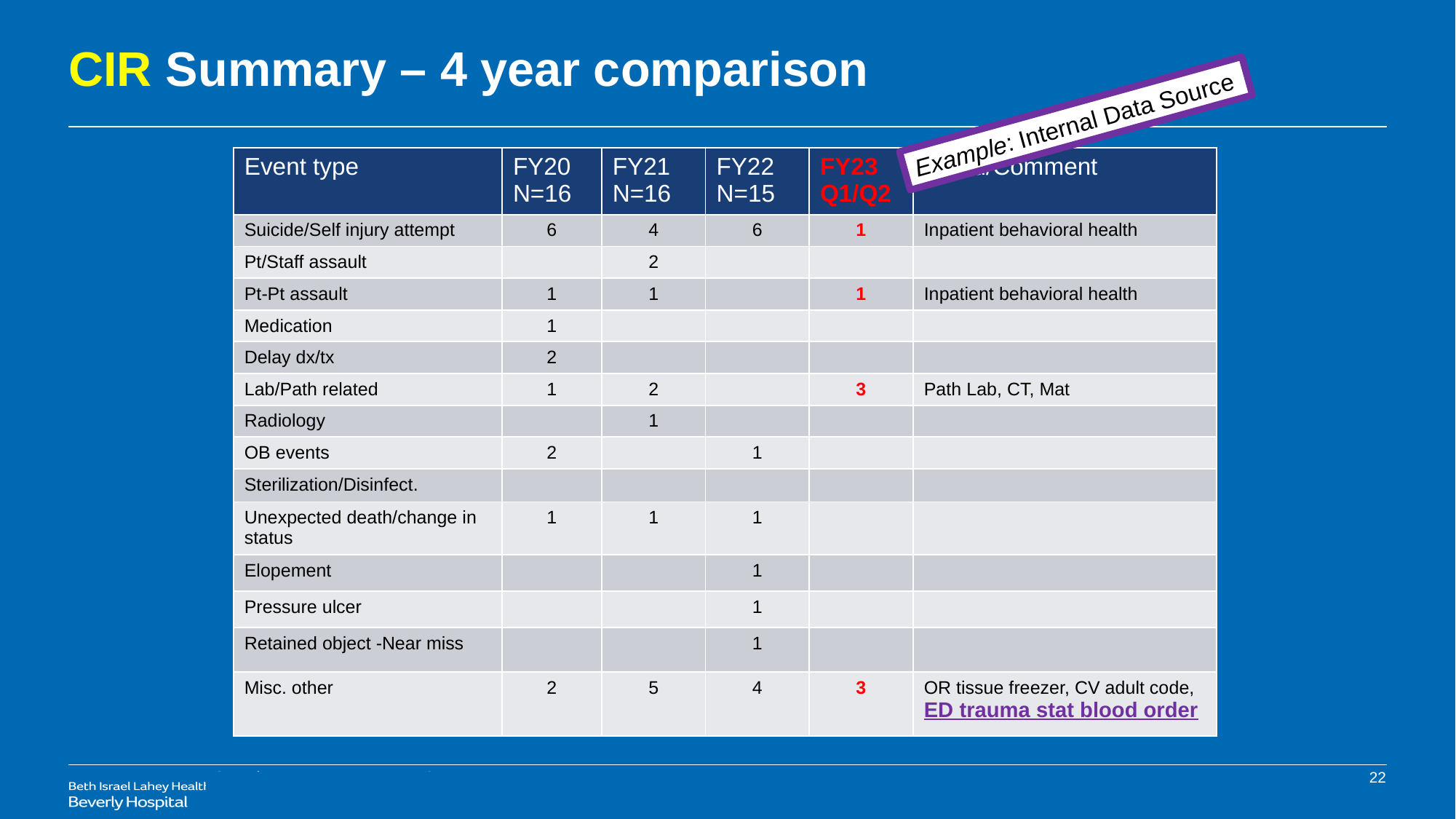

CIR Summary – 4 year comparison
Example: Internal Data Source

| Event type | FY20 N=16 | FY21 N=16 | FY22 N=15 | FY23 Q1/Q2 | Trend/Comment |
| --- | --- | --- | --- | --- | --- |
| Suicide/Self injury attempt | 6 | 4 | 6 | 1 | Inpatient behavioral health |
| Pt/Staff assault |  | 2 |  |  |  |
| Pt-Pt assault | 1 | 1 |  | 1 | Inpatient behavioral health |
| Medication | 1 |  |  |  |  |
| Delay dx/tx | 2 |  |  |  |  |
| Lab/Path related | 1 | 2 |  | 3 | Path Lab, CT, Mat |
| Radiology |  | 1 |  |  |  |
| OB events | 2 |  | 1 |  |  |
| Sterilization/Disinfect. |  |  |  |  |  |
| Unexpected death/change in status | 1 | 1 | 1 |  |  |
| Elopement |  |  | 1 |  |  |
| Pressure ulcer |  |  | 1 |  |  |
| Retained object -Near miss |  |  | 1 |  |  |
| Misc. other | 2 | 5 | 4 | 3 | OR tissue freezer, CV adult code, ED trauma stat blood order |
22